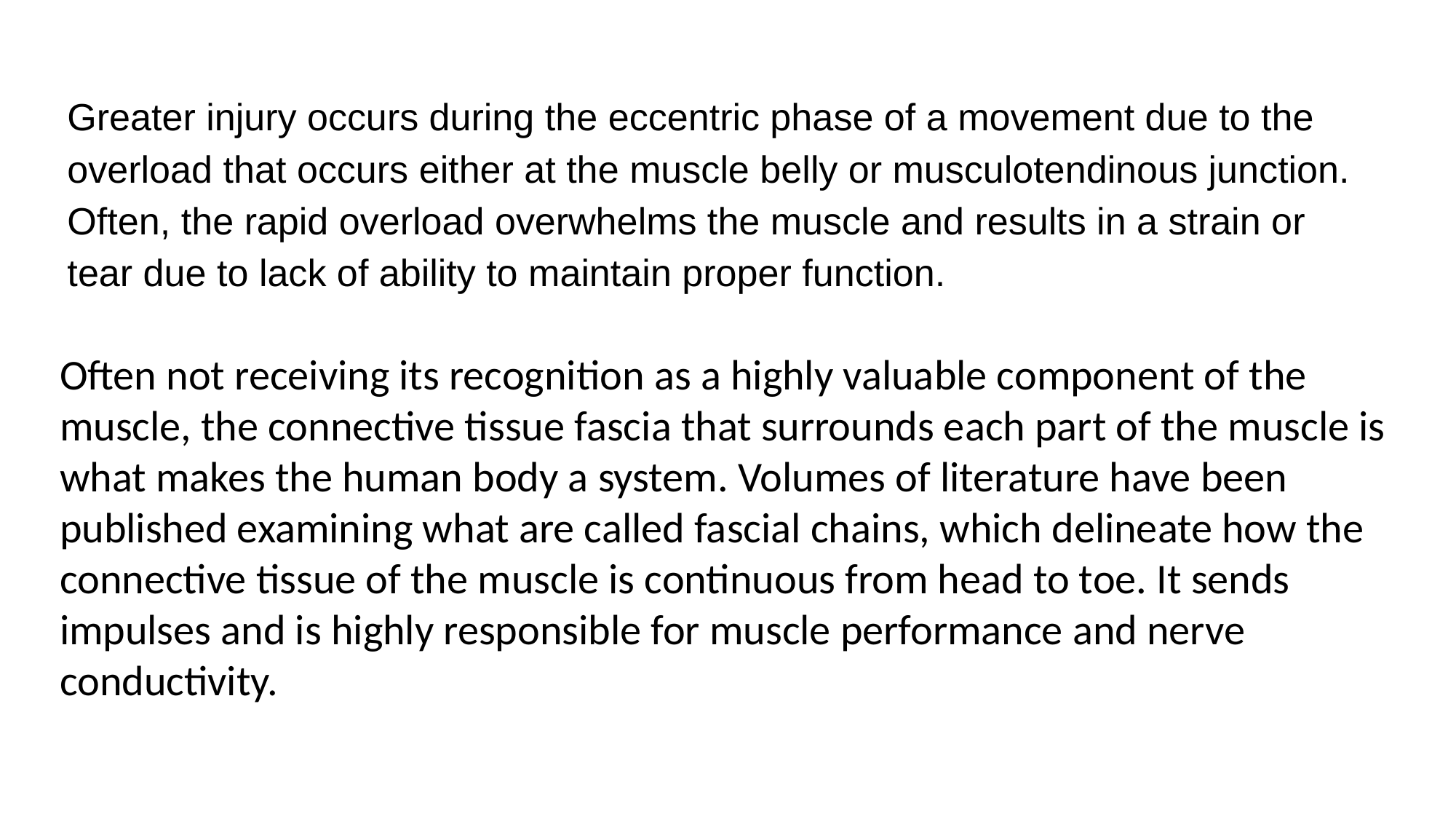

Greater injury occurs during the eccentric phase of a movement due to the overload that occurs either at the muscle belly or musculotendinous junction. Often, the rapid overload overwhelms the muscle and results in a strain or tear due to lack of ability to maintain proper function.

Often not receiving its recognition as a highly valuable component of the muscle, the connective tissue fascia that surrounds each part of the muscle is what makes the human body a system. Volumes of literature have been published examining what are called fascial chains, which delineate how the connective tissue of the muscle is continuous from head to toe. It sends impulses and is highly responsible for muscle performance and nerve conductivity.